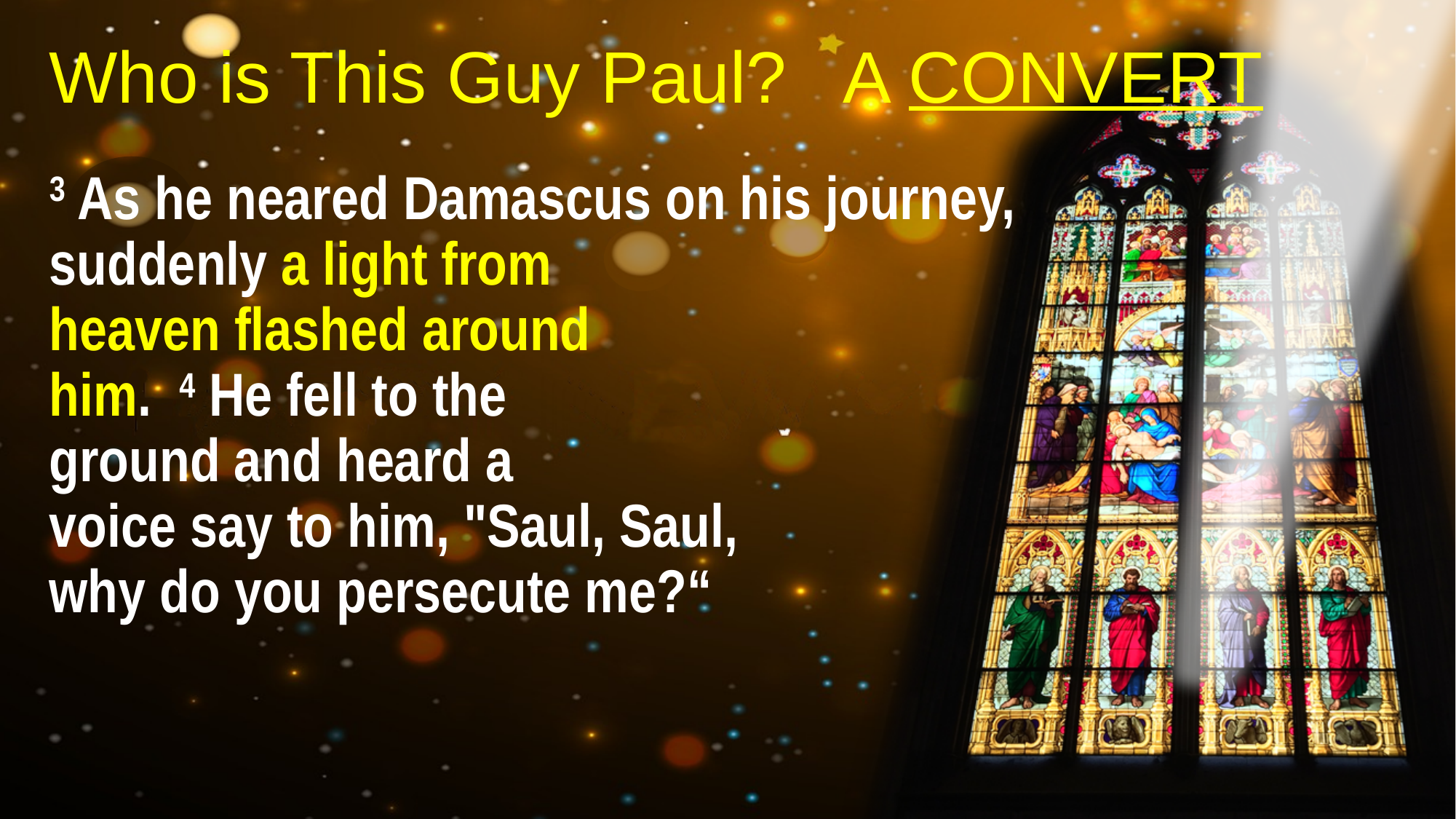

# Who is This Guy Paul?   A CONVERT

3 As he neared Damascus on his journey, suddenly a light from
heaven flashed around
him.  4 He fell to the
ground and heard a
voice say to him, "Saul, Saul,
why do you persecute me?“